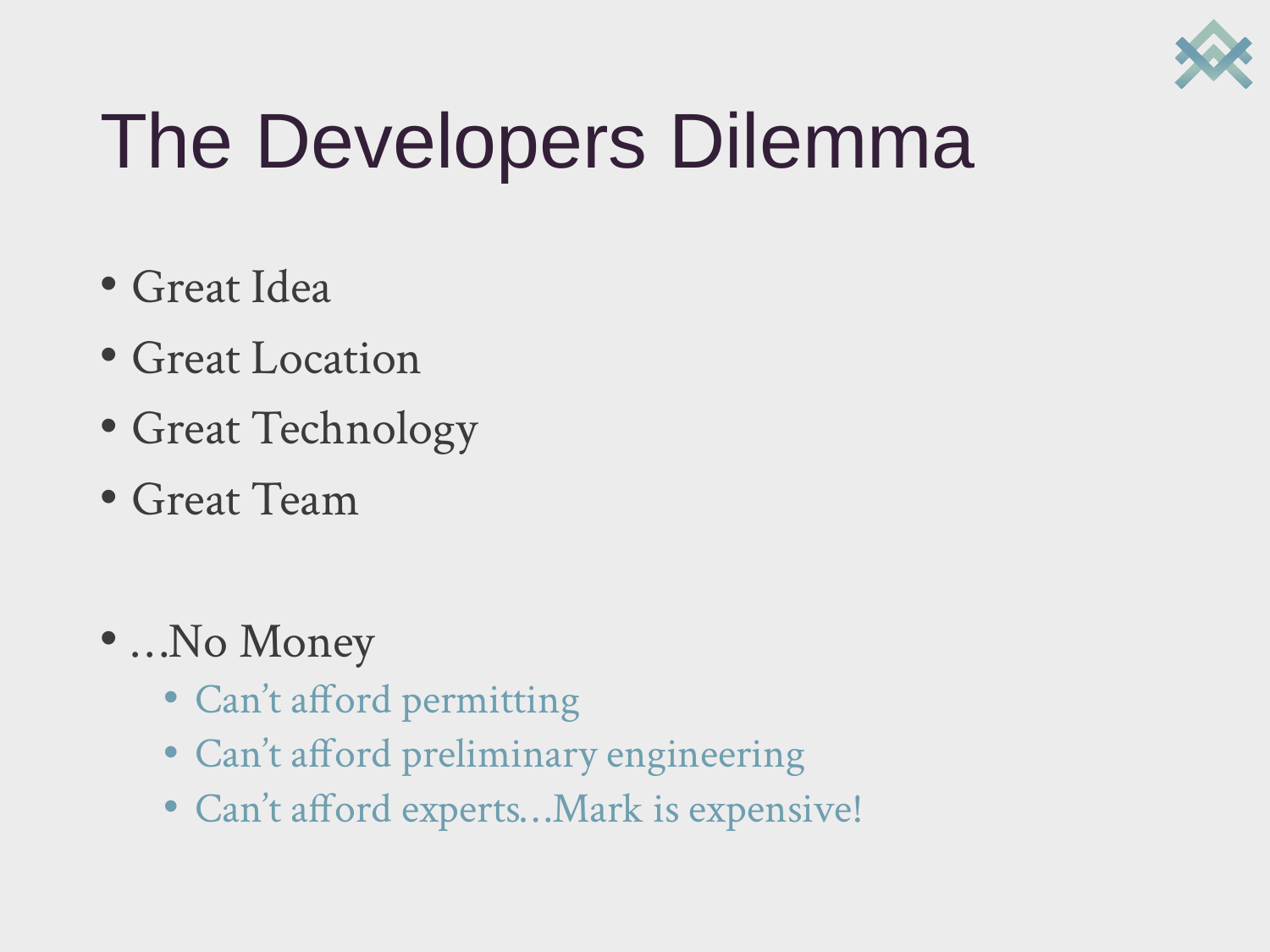

# The Developers Dilemma
Great Idea
Great Location
Great Technology
Great Team

…No Money
Can’t afford permitting
Can’t afford preliminary engineering
Can’t afford experts…Mark is expensive!